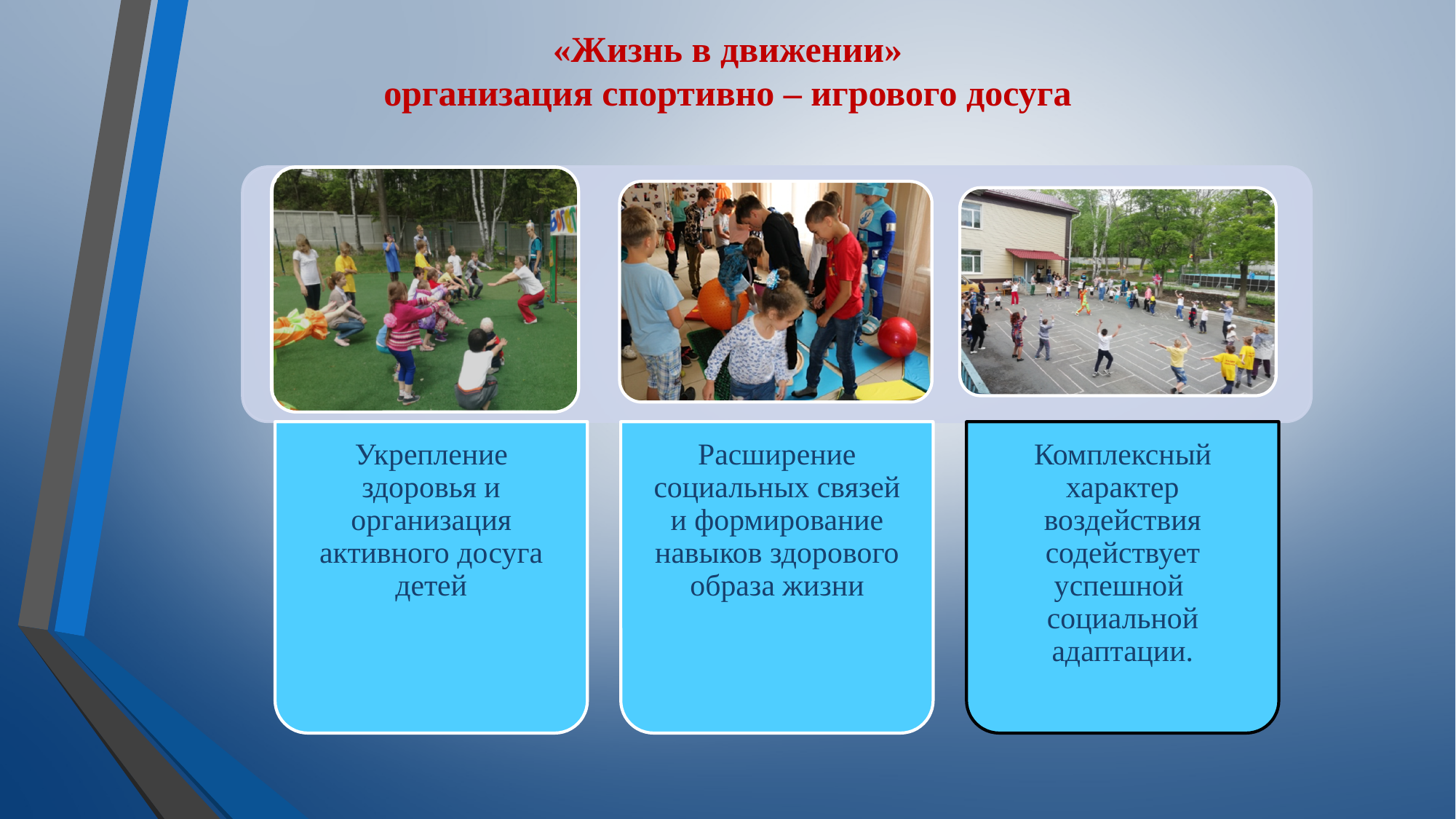

«Жизнь в движении»
 организация спортивно – игрового досуга

Укрепление здоровья и организация активного досуга детей
Расширение социальных связей и формирование навыков здорового образа жизни
Комплексный характер воздействия содействует успешной  социальной адаптации.